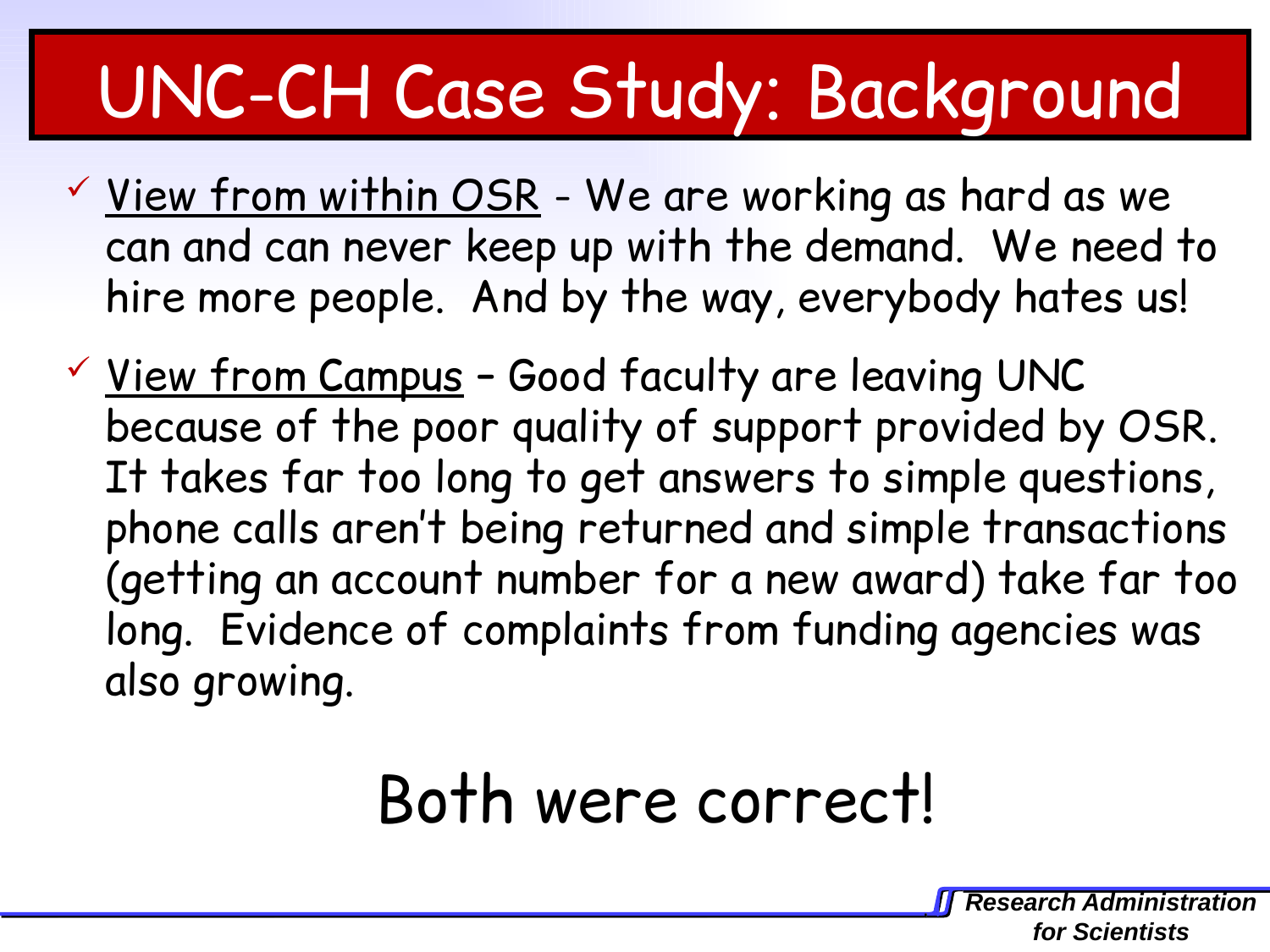

# UNC-CH Case Study: Background

View from within OSR - We are working as hard as we can and can never keep up with the demand.  We need to hire more people.  And by the way, everybody hates us!

View from Campus – Good faculty are leaving UNC because of the poor quality of support provided by OSR.  It takes far too long to get answers to simple questions, phone calls aren’t being returned and simple transactions (getting an account number for a new award) take far too long.  Evidence of complaints from funding agencies was also growing.

Both were correct!